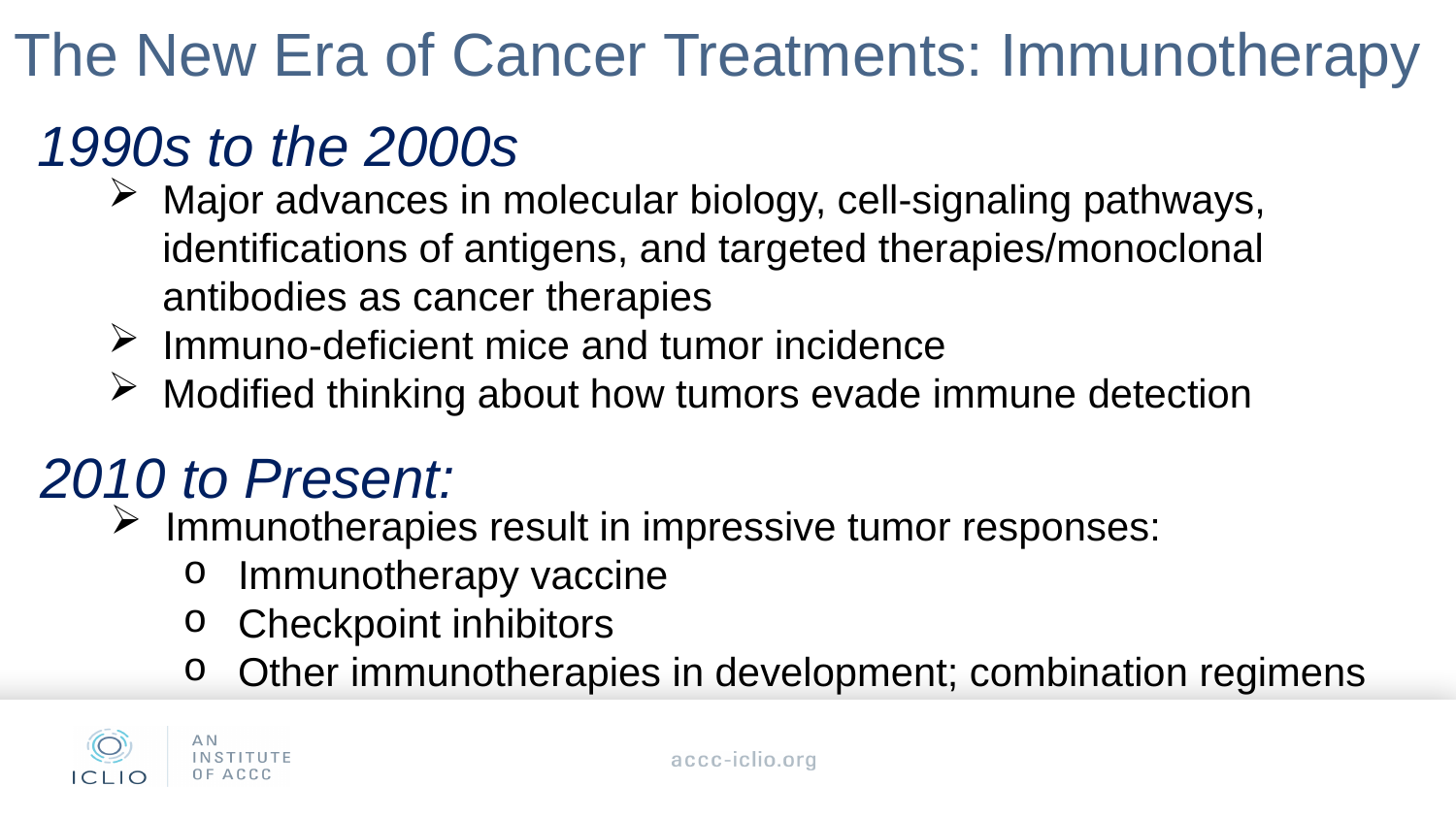

# The New Era of Cancer Treatments: Immunotherapy
 1990s to the 2000s
Major advances in molecular biology, cell-signaling pathways, identifications of antigens, and targeted therapies/monoclonal antibodies as cancer therapies
Immuno-deficient mice and tumor incidence
Modified thinking about how tumors evade immune detection
 2010 to Present:
Immunotherapies result in impressive tumor responses:
Immunotherapy vaccine
Checkpoint inhibitors
Other immunotherapies in development; combination regimens